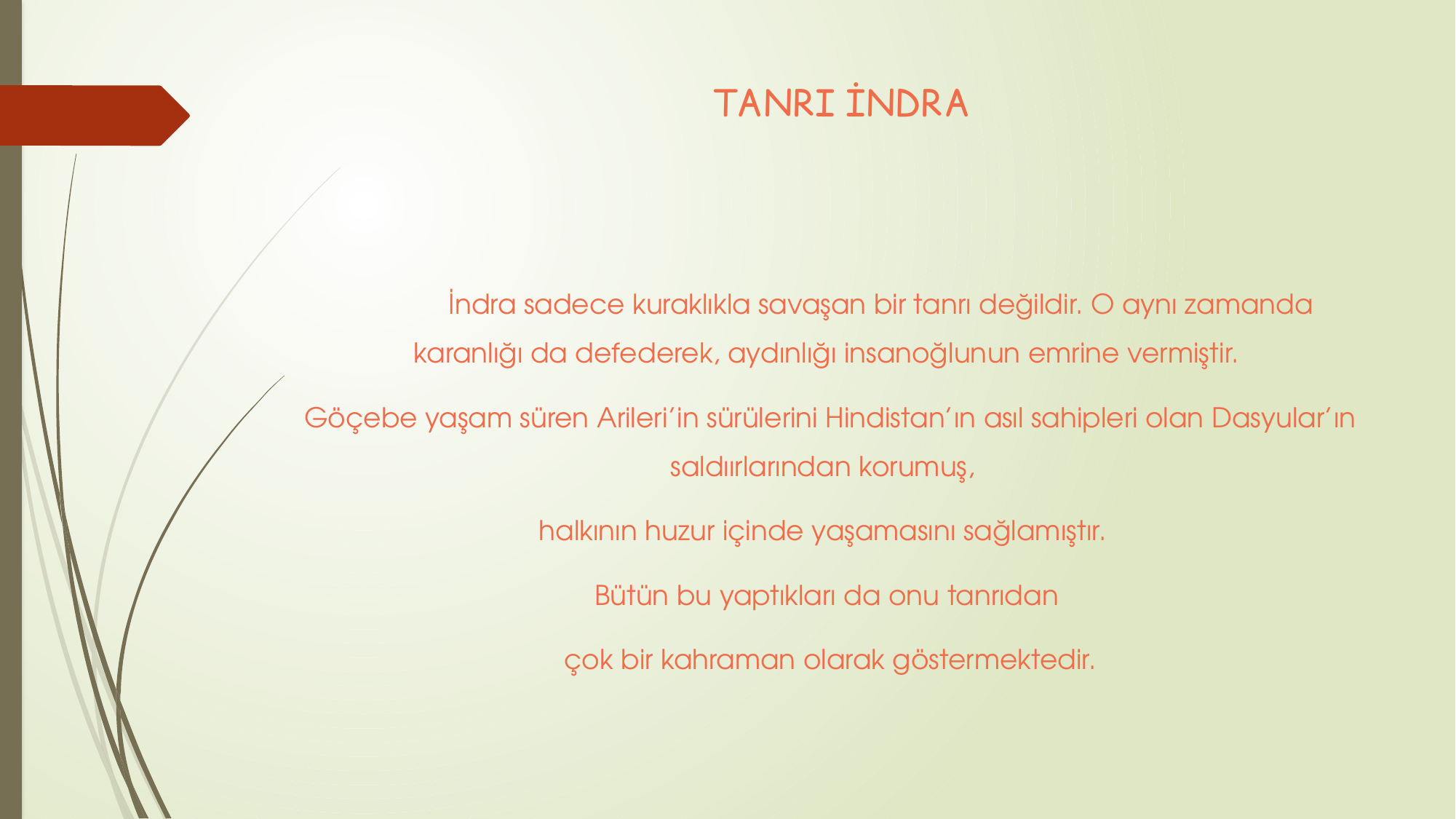

# TANRI İNDRA

	İndra sadece kuraklıkla savaşan bir tanrı değildir. O aynı zamanda karanlığı da defederek, aydınlığı insanoğlunun emrine vermiştir.
 Göçebe yaşam süren Arileri’in sürülerini Hindistan’ın asıl sahipleri olan Dasyular’ın saldıırlarından korumuş,
halkının huzur içinde yaşamasını sağlamıştır.
Bütün bu yaptıkları da onu tanrıdan
 çok bir kahraman olarak göstermektedir.